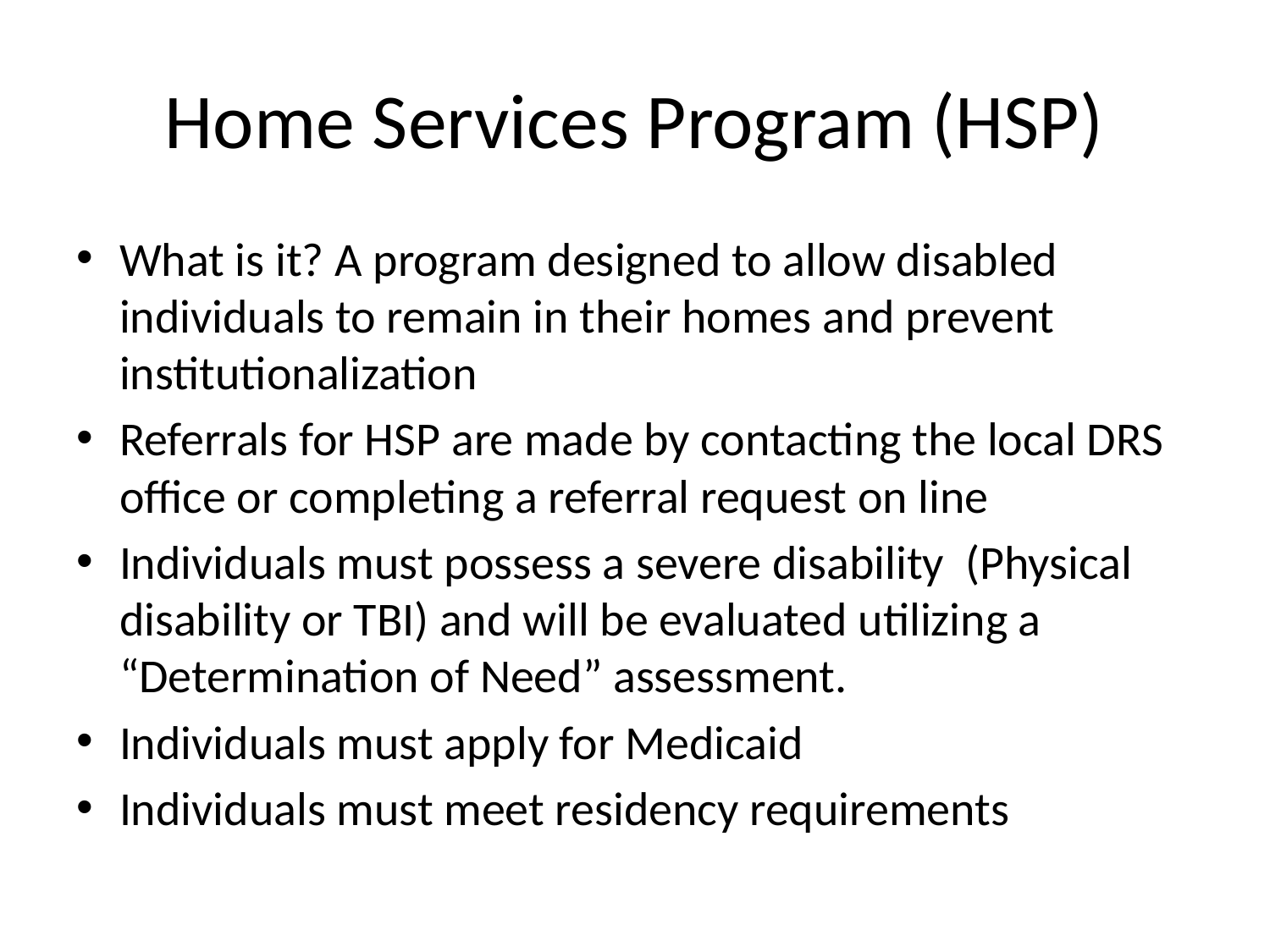

# Home Services Program (HSP)
What is it? A program designed to allow disabled individuals to remain in their homes and prevent institutionalization
Referrals for HSP are made by contacting the local DRS office or completing a referral request on line
Individuals must possess a severe disability  (Physical disability or TBI) and will be evaluated utilizing a “Determination of Need” assessment.
Individuals must apply for Medicaid
Individuals must meet residency requirements